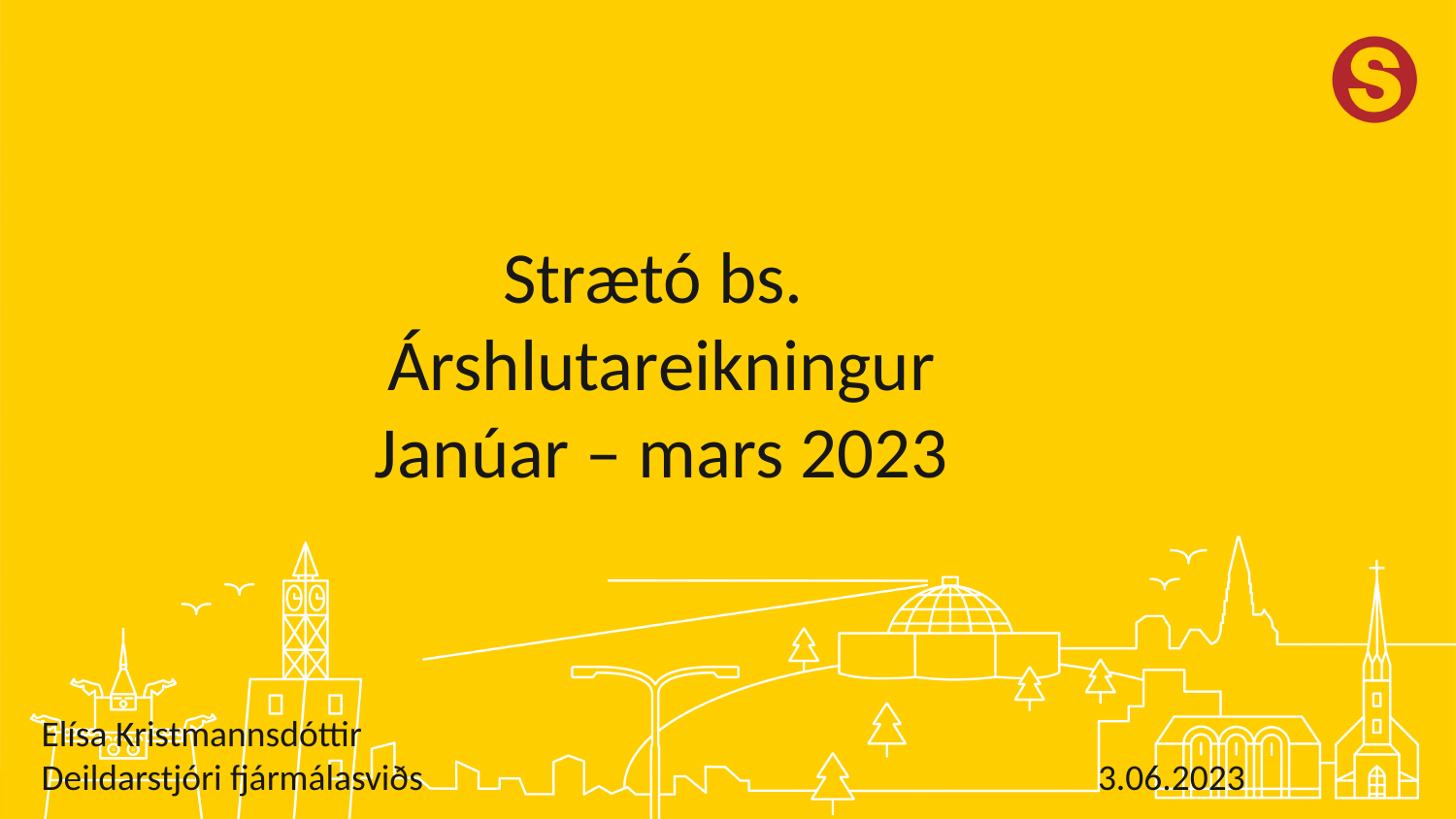

Strætó bs.
Árshlutareikningur
Janúar – mars 2023

Elísa Kristmannsdóttir
Deildarstjóri fjármálasviðs                                                                                  3.06.2023